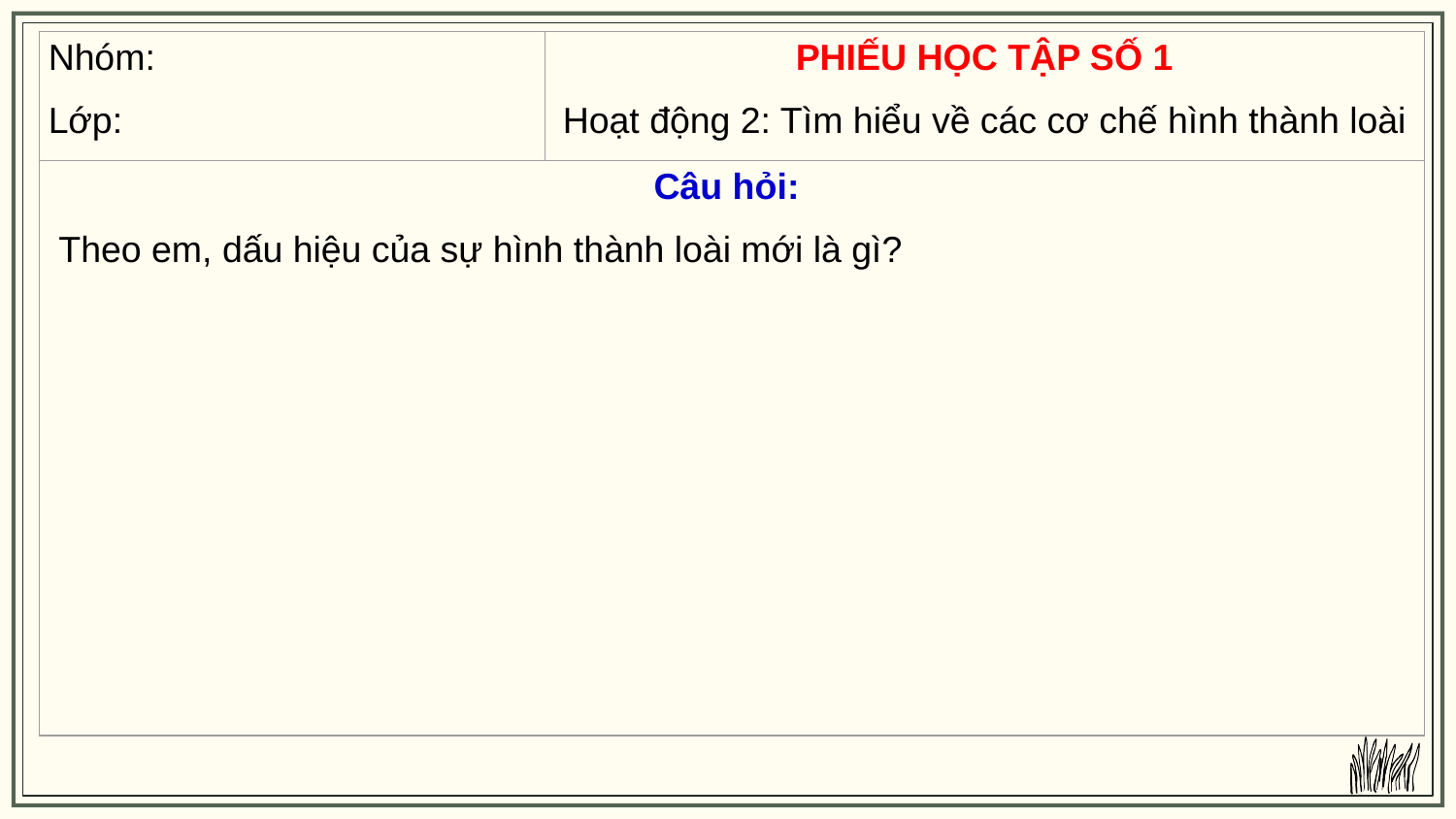

| Nhóm: Lớp: | PHIẾU HỌC TẬP SỐ 1 Hoạt động 2: Tìm hiểu về các cơ chế hình thành loài |
| --- | --- |
| Câu hỏi: Theo em, dấu hiệu của sự hình thành loài mới là gì? |  |